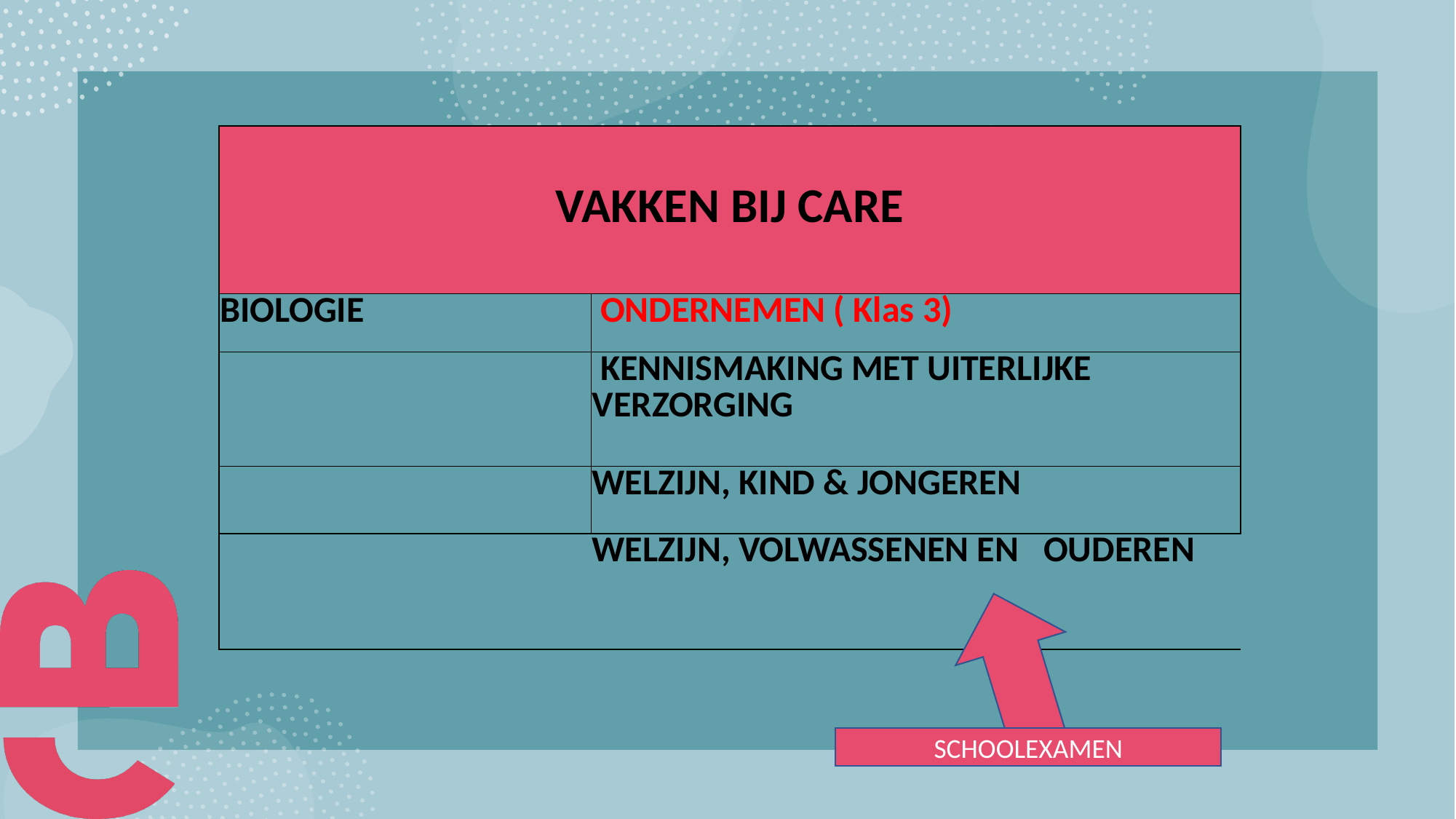

| VAKKEN BIJ CARE |  |
| --- | --- |
| BIOLOGIE | ONDERNEMEN ( Klas 3) |
|  | KENNISMAKING MET UITERLIJKE VERZORGING |
|  | WELZIJN, KIND & JONGEREN |
|  | WELZIJN, VOLWASSENEN EN OUDEREN |

SCHOOLEXAMEN